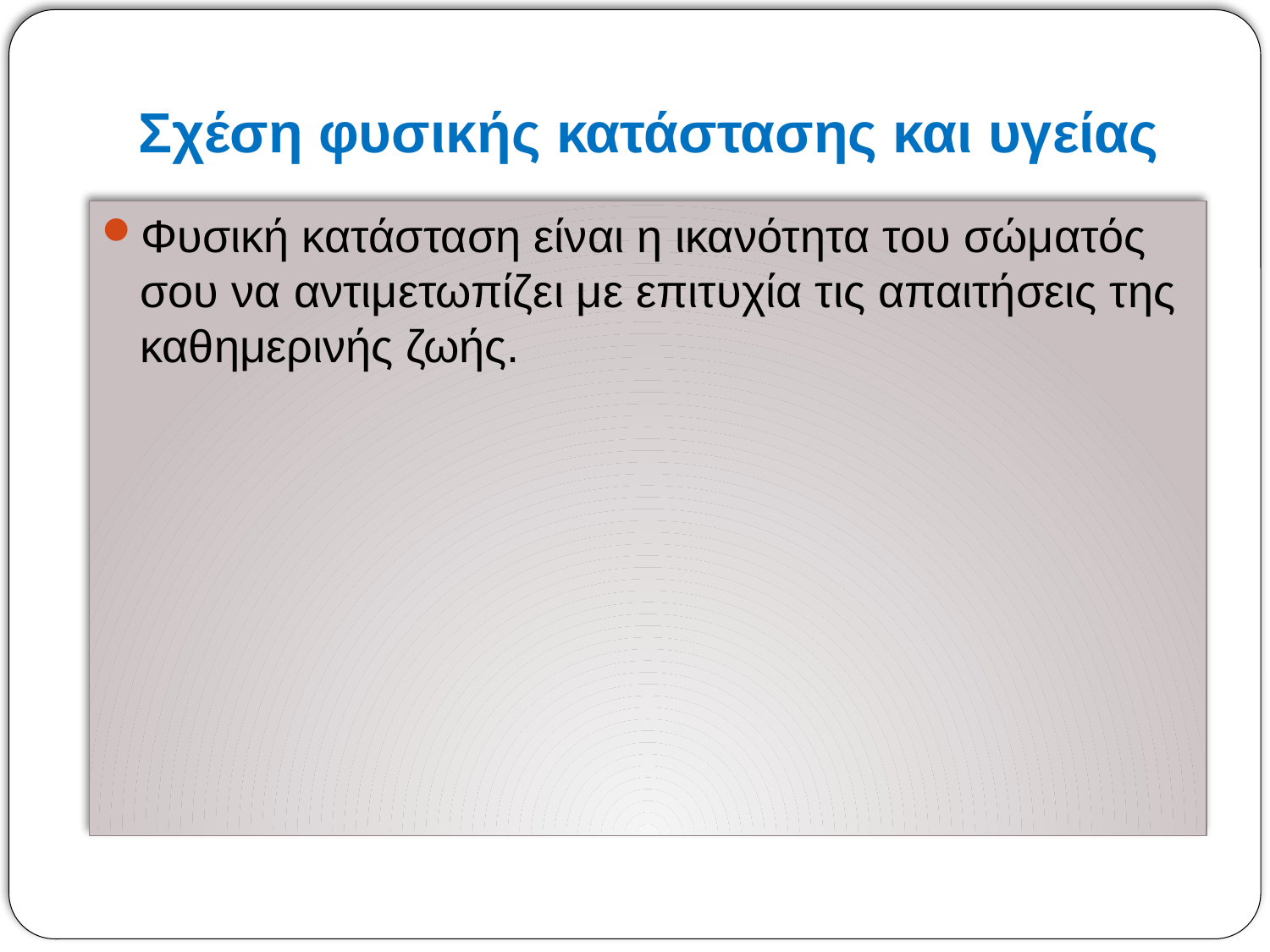

# Σχέση φυσικής κατάστασης και υγείας
Φυσική κατάσταση είναι η ικανότητα του σώματός σου να αντιμετωπίζει με επιτυχία τις απαιτήσεις της καθημερινής ζωής.